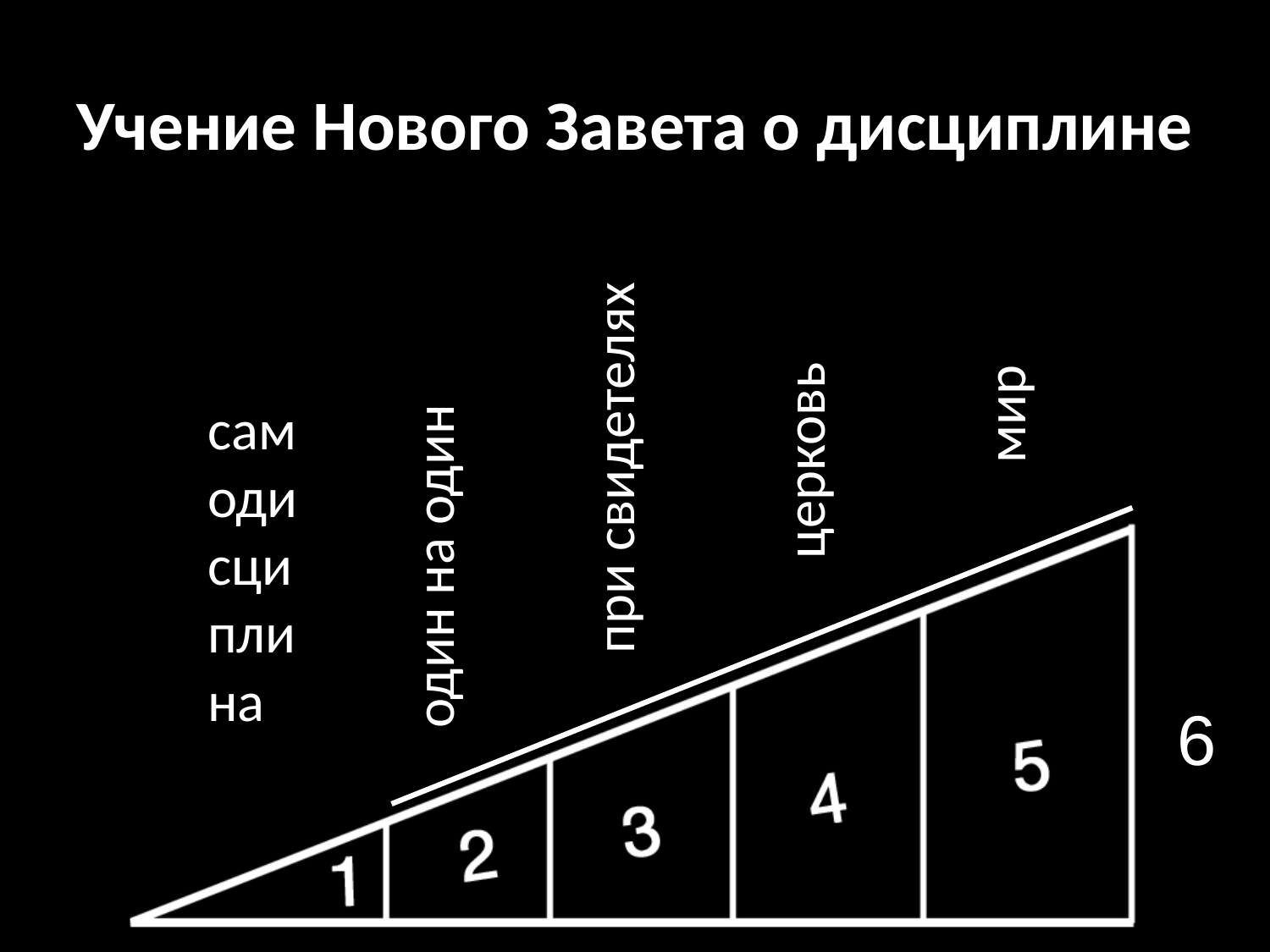

# Учение Нового Завета о дисциплине
мир
церковь
при свидетелях
один на один
самодисциплина
6